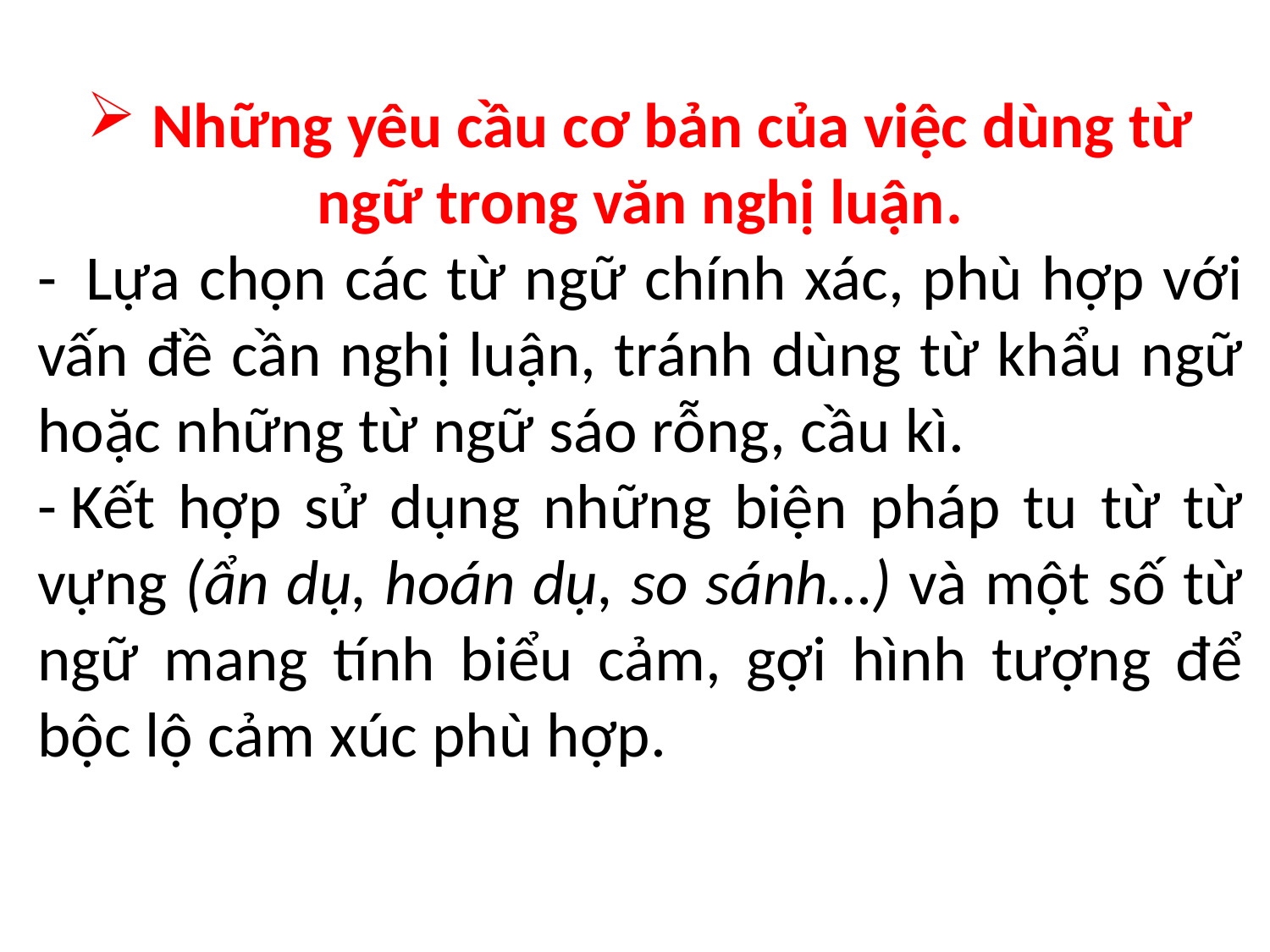

Những yêu cầu cơ bản của việc dùng từ ngữ trong văn nghị luận.
-  Lựa chọn các từ ngữ chính xác, phù hợp với vấn đề cần nghị luận, tránh dùng từ khẩu ngữ hoặc những từ ngữ sáo rỗng, cầu kì.
- Kết hợp sử dụng những biện pháp tu từ từ vựng (ẩn dụ, hoán dụ, so sánh…) và một số từ ngữ mang tính biểu cảm, gợi hình tượng để bộc lộ cảm xúc phù hợp.